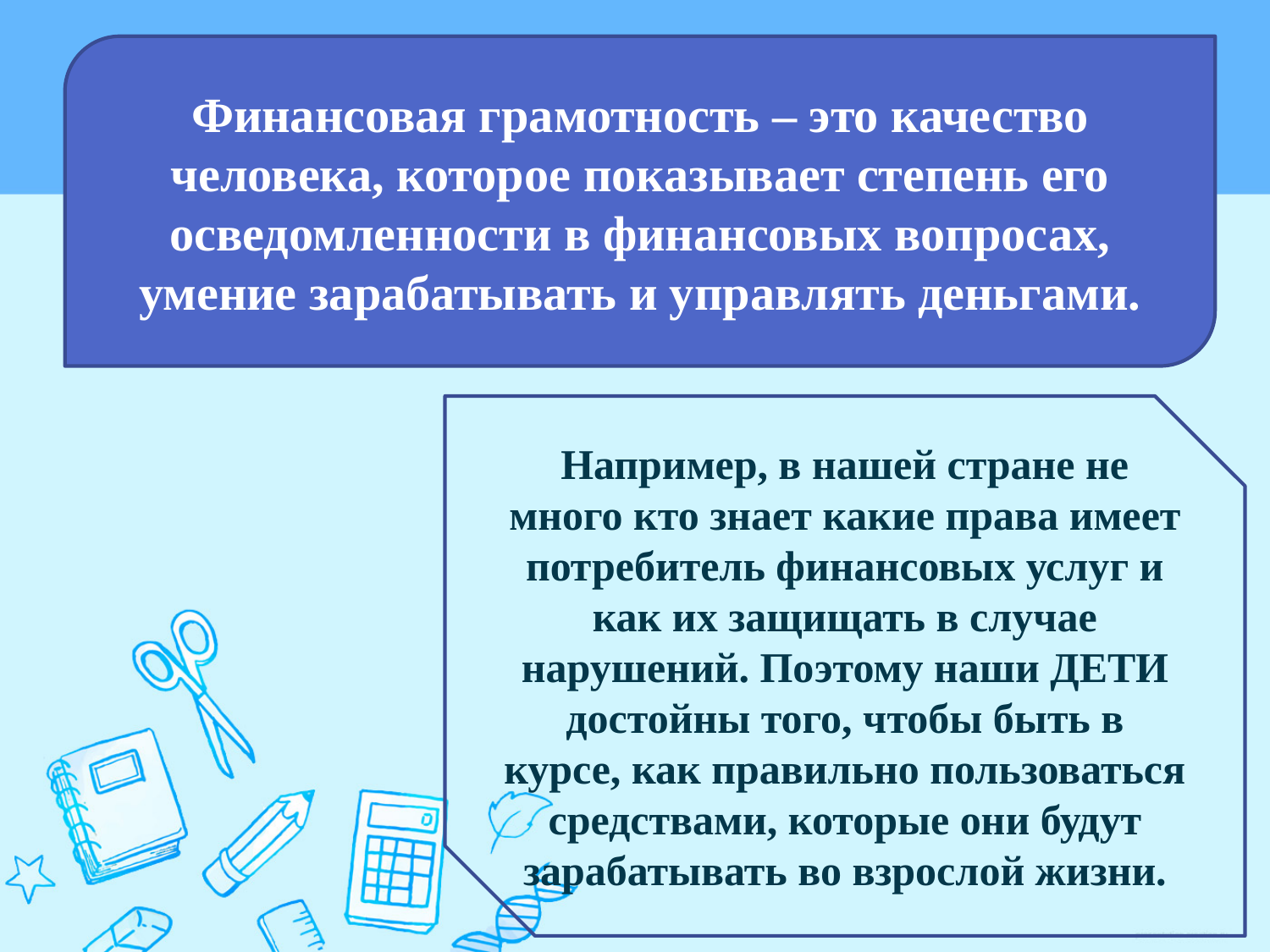

Финансовая грамотность – это качество человека, которое показывает степень его осведомленности в финансовых вопросах, умение зарабатывать и управлять деньгами.
Например, в нашей стране не много кто знает какие права имеет потребитель финансовых услуг и как их защищать в случае нарушений. Поэтому наши ДЕТИ достойны того, чтобы быть в курсе, как правильно пользоваться средствами, которые они будут зарабатывать во взрослой жизни.